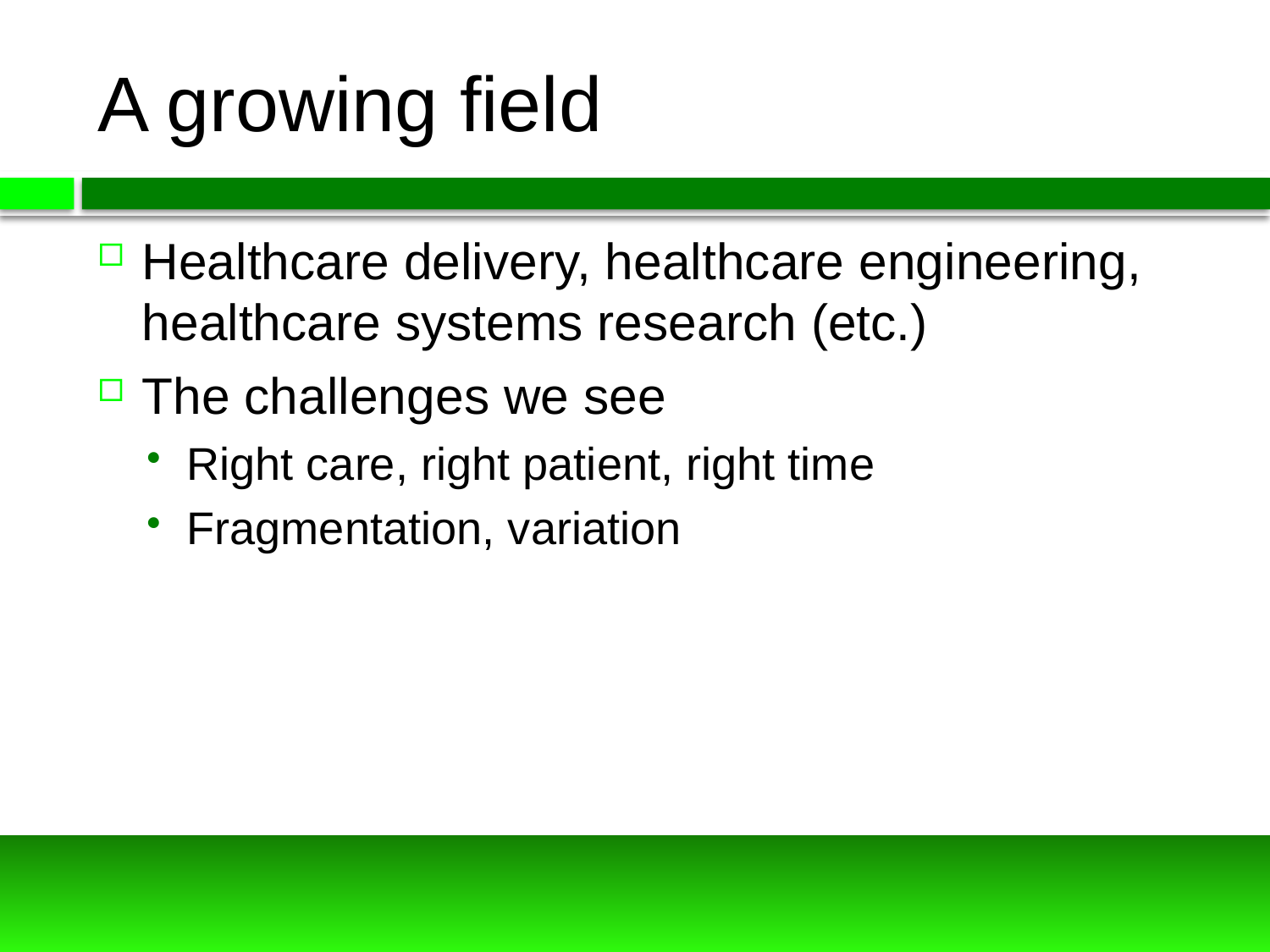

# A growing field
Healthcare delivery, healthcare engineering, healthcare systems research (etc.)
The challenges we see
Right care, right patient, right time
Fragmentation, variation